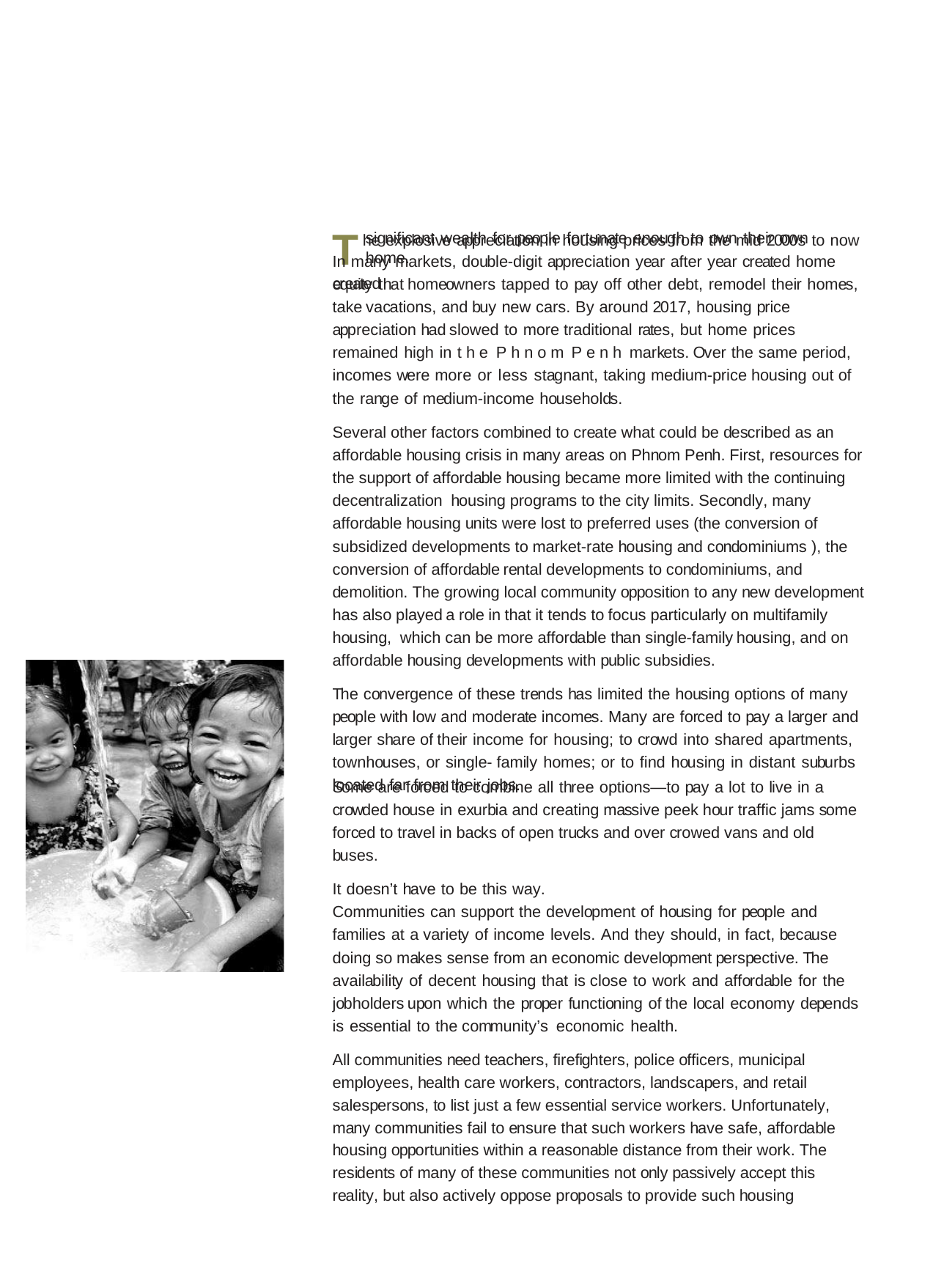

The explosive appreciation in housing prices from the mid 2000s to now created
significant wealth for people fortunate enough to own their own home.
In many markets, double-digit appreciation year after year created home equity that homeowners tapped to pay off other debt, remodel their homes, take vacations, and buy new cars. By around 2017, housing price appreciation had slowed to more traditional rates, but home prices remained high in t h e  P h n o m  P e n h  markets. Over the same period, incomes were more or less stagnant, taking medium-price housing out of the range of medium-income households.

Several other factors combined to create what could be described as an affordable housing crisis in many areas on Phnom Penh. First, resources for the support of affordable housing became more limited with the continuing decentralization  housing programs to the city limits. Secondly, many affordable housing units were lost to preferred uses (the conversion of subsidized developments to market-rate housing and condominiums ), the conversion of affordable rental developments to condominiums, and demolition. The growing local community opposition to any new development has also played a role in that it tends to focus particularly on multifamily housing,  which can be more affordable than single-family housing, and on affordable housing developments with public subsidies.

The convergence of these trends has limited the housing options of many people with low and moderate incomes. Many are forced to pay a larger and larger share of their income for housing; to crowd into shared apartments, townhouses, or single- family homes; or to find housing in distant suburbs located far from their jobs.

Some are forced to combine all three options—to pay a lot to live in a crowded house in exurbia and creating massive peek hour traffic jams some forced to travel in backs of open trucks and over crowed vans and old buses.

It doesn’t have to be this way.
Communities can support the development of housing for people and families at a variety of income levels. And they should, in fact, because doing so makes sense from an economic development perspective. The availability of decent housing that is close to work and affordable for the jobholders upon which the proper functioning of the local economy depends is essential to the community’s  economic health.

All communities need teachers, firefighters, police officers, municipal employees, health care workers, contractors, landscapers, and retail salespersons, to list just a few essential service workers. Unfortunately, many communities fail to ensure that such workers have safe, affordable housing opportunities within a reasonable distance from their work. The residents of many of these communities not only passively accept this reality, but also actively oppose proposals to provide such housing